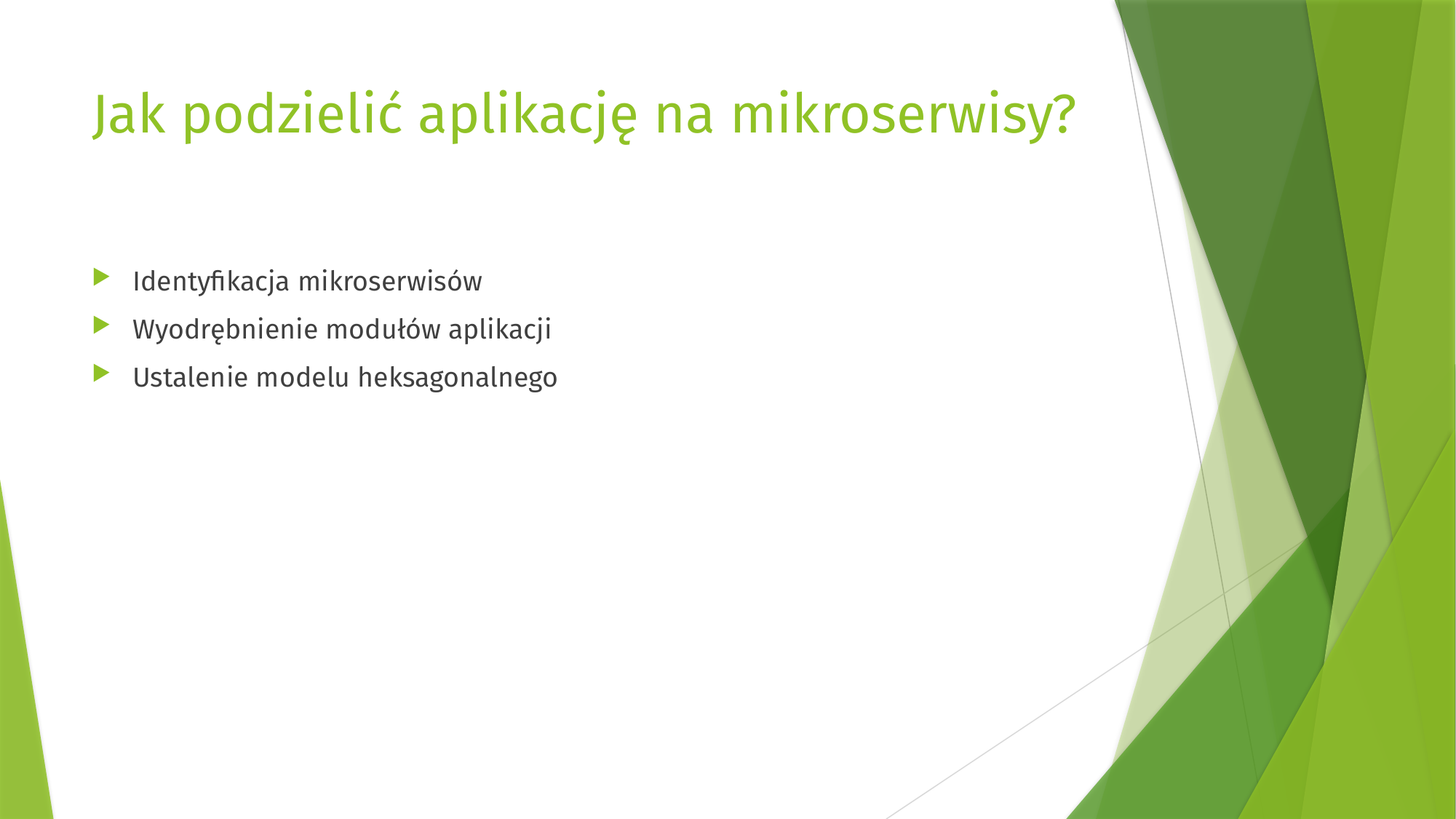

# Jak podzielić aplikację na mikroserwisy?
Identyfikacja mikroserwisów
Wyodrębnienie modułów aplikacji
Ustalenie modelu heksagonalnego